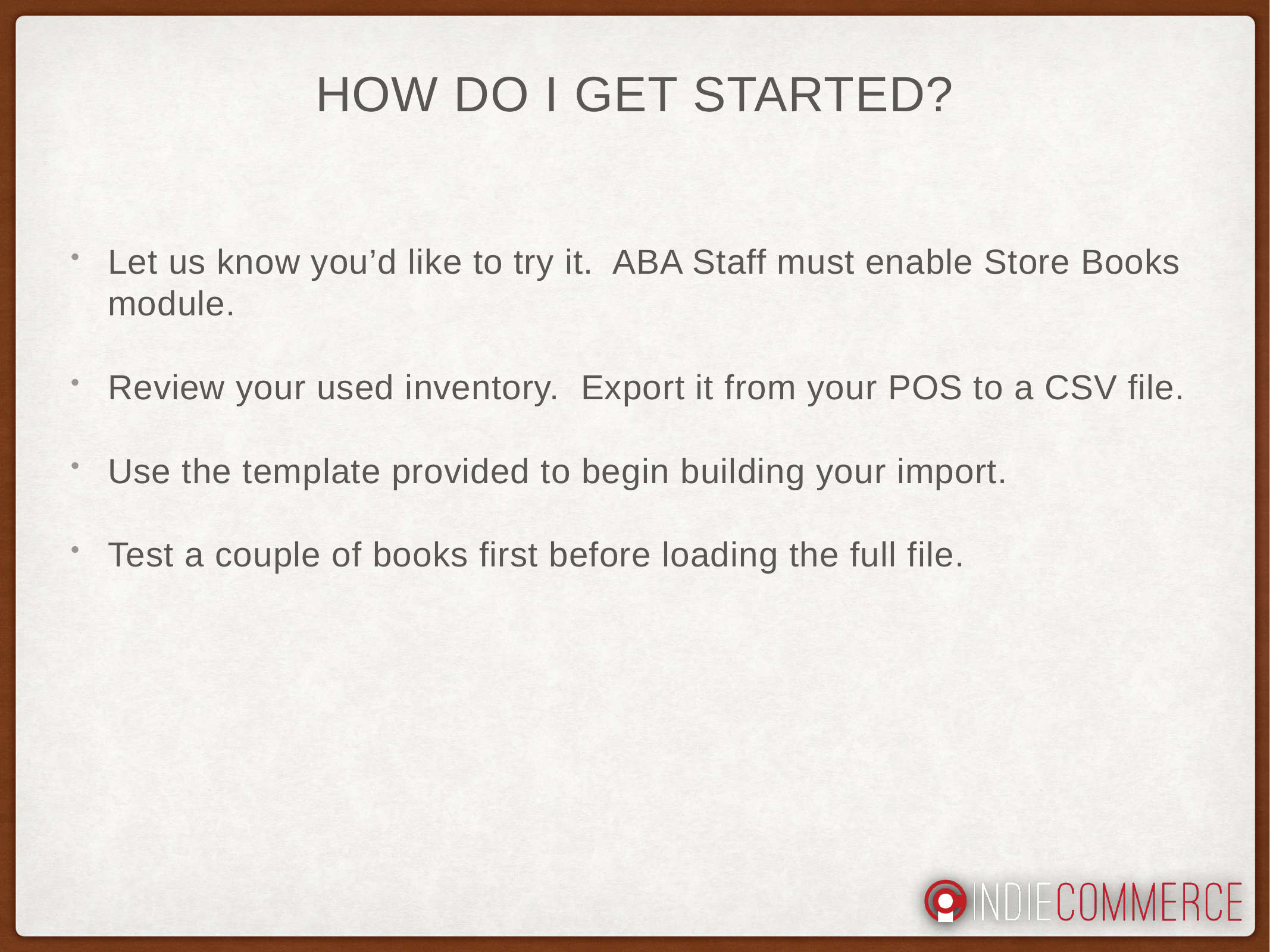

# How do I get Started?
Let us know you’d like to try it.  ABA Staff must enable Store Books module.
Review your used inventory.  Export it from your POS to a CSV file.
Use the template provided to begin building your import.
Test a couple of books first before loading the full file.